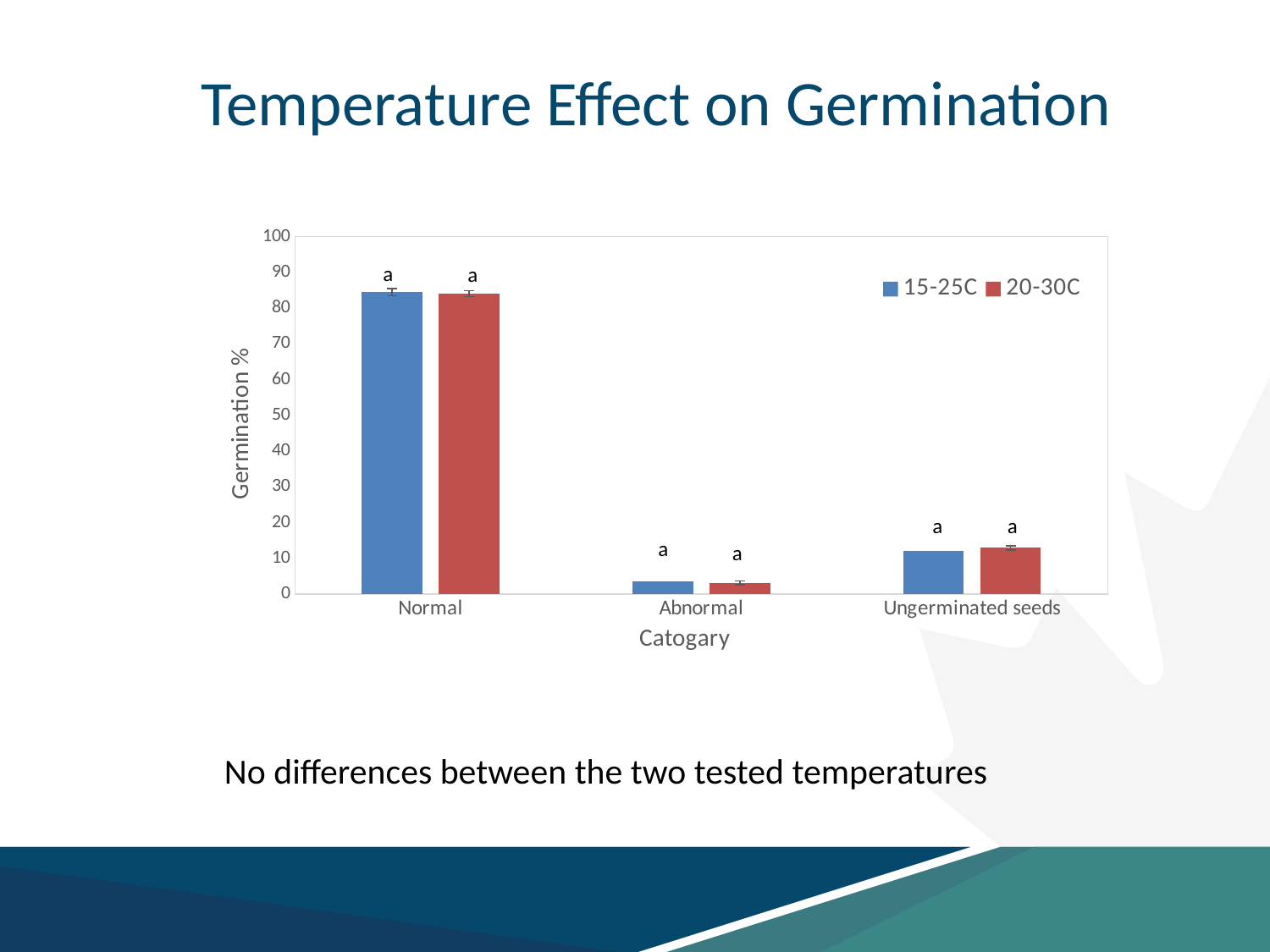

# Temperature Effect on Germination

### Chart

| Category | 15-25C | 20-30C |
|---|---|---|
| Normal | 84.5401 | 84.0438 |
| Abnormal | 3.463 | 3.1488 |
| Ungerminated seeds | 12.0 | 12.9055 |
a
a
a
a
a
a
No differences between the two tested temperatures